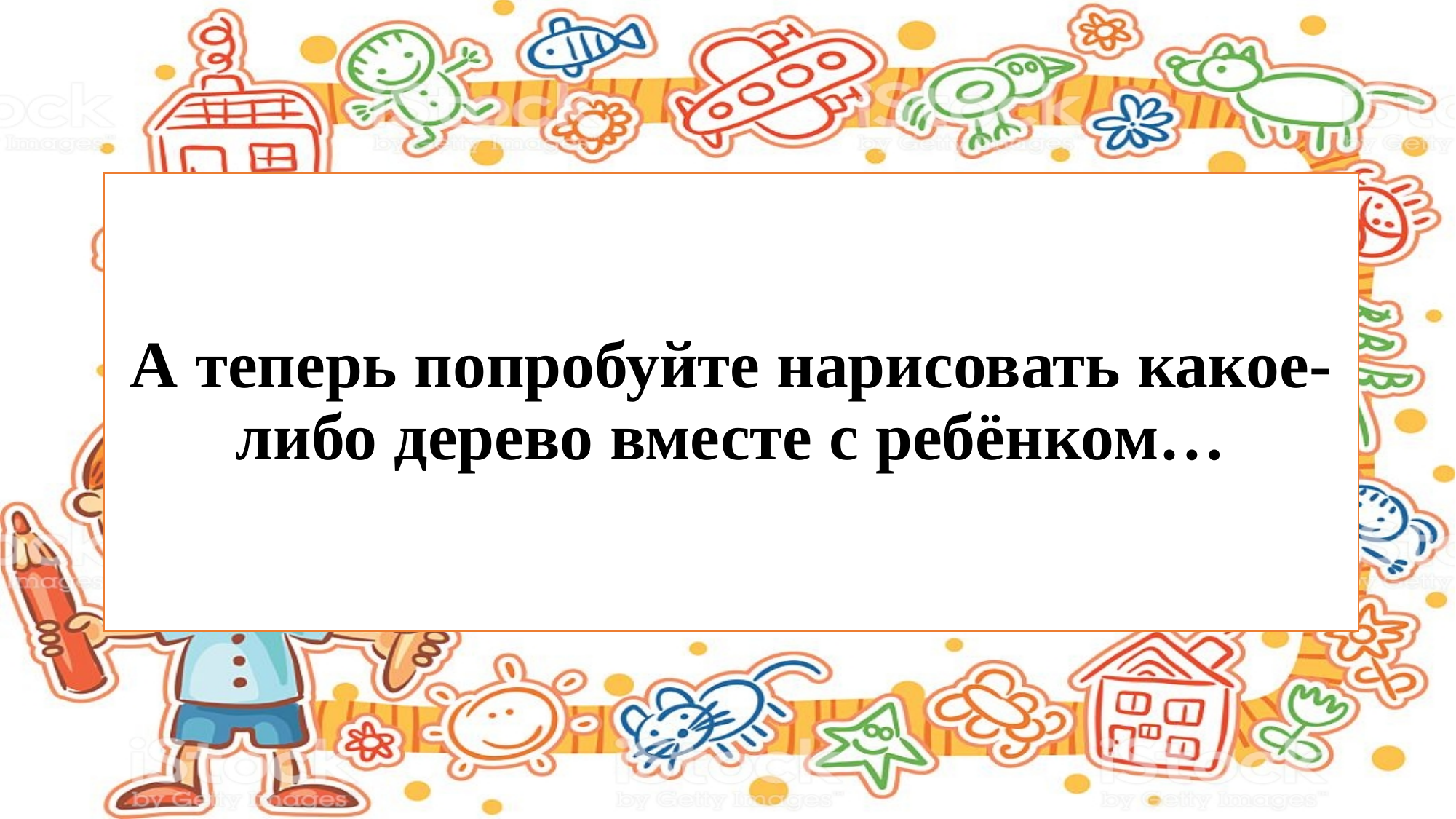

# А теперь попробуйте нарисовать какое-либо дерево вместе с ребёнком…